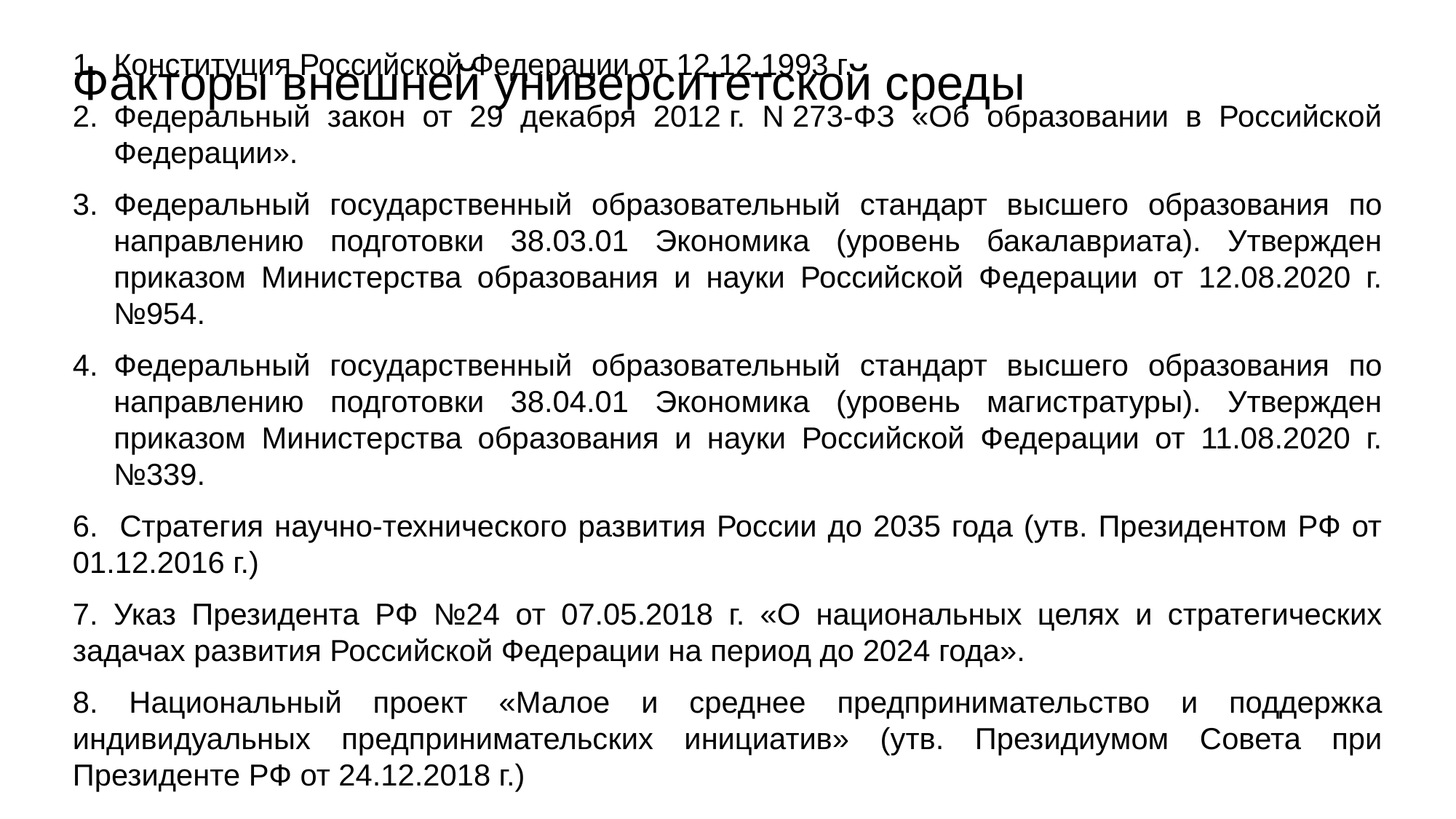

# Факторы внешней университетской среды

Конституция Российской Федерации от 12.12.1993 г.
Федеральный закон от 29 декабря 2012 г. N 273-ФЗ «Об образовании в Российской Федерации».
Федеральный государственный образовательный стандарт высшего образования по направлению подготовки 38.03.01 Экономика (уровень бакалавриата). Утвержден приказом Министерства образования и науки Российской Федерации от 12.08.2020 г. №954.
Федеральный государственный образовательный стандарт высшего образования по направлению подготовки 38.04.01 Экономика (уровень магистратуры). Утвержден приказом Министерства образования и науки Российской Федерации от 11.08.2020 г. №339.
6.  Стратегия научно-технического развития России до 2035 года (утв. Президентом РФ от 01.12.2016 г.)
7. Указ Президента РФ №24 от 07.05.2018 г. «О национальных целях и стратегических задачах развития Российской Федерации на период до 2024 года».
8. Национальный проект «Малое и среднее предпринимательство и поддержка индивидуальных предпринимательских инициатив» (утв. Президиумом Совета при Президенте РФ от 24.12.2018 г.)